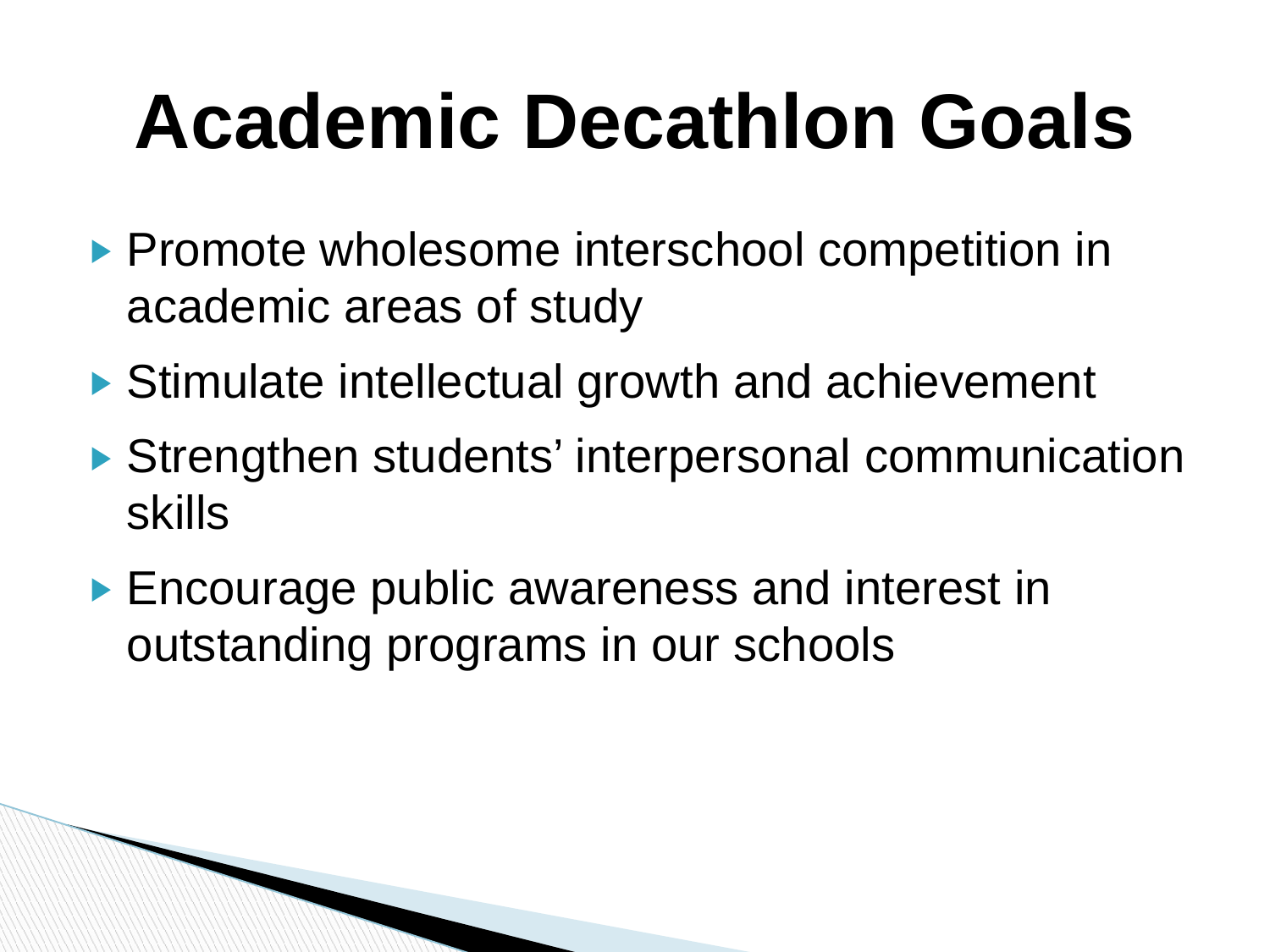

# Academic Decathlon Goals
Promote wholesome interschool competition in academic areas of study
Stimulate intellectual growth and achievement
Strengthen students’ interpersonal communication skills
Encourage public awareness and interest in outstanding programs in our schools